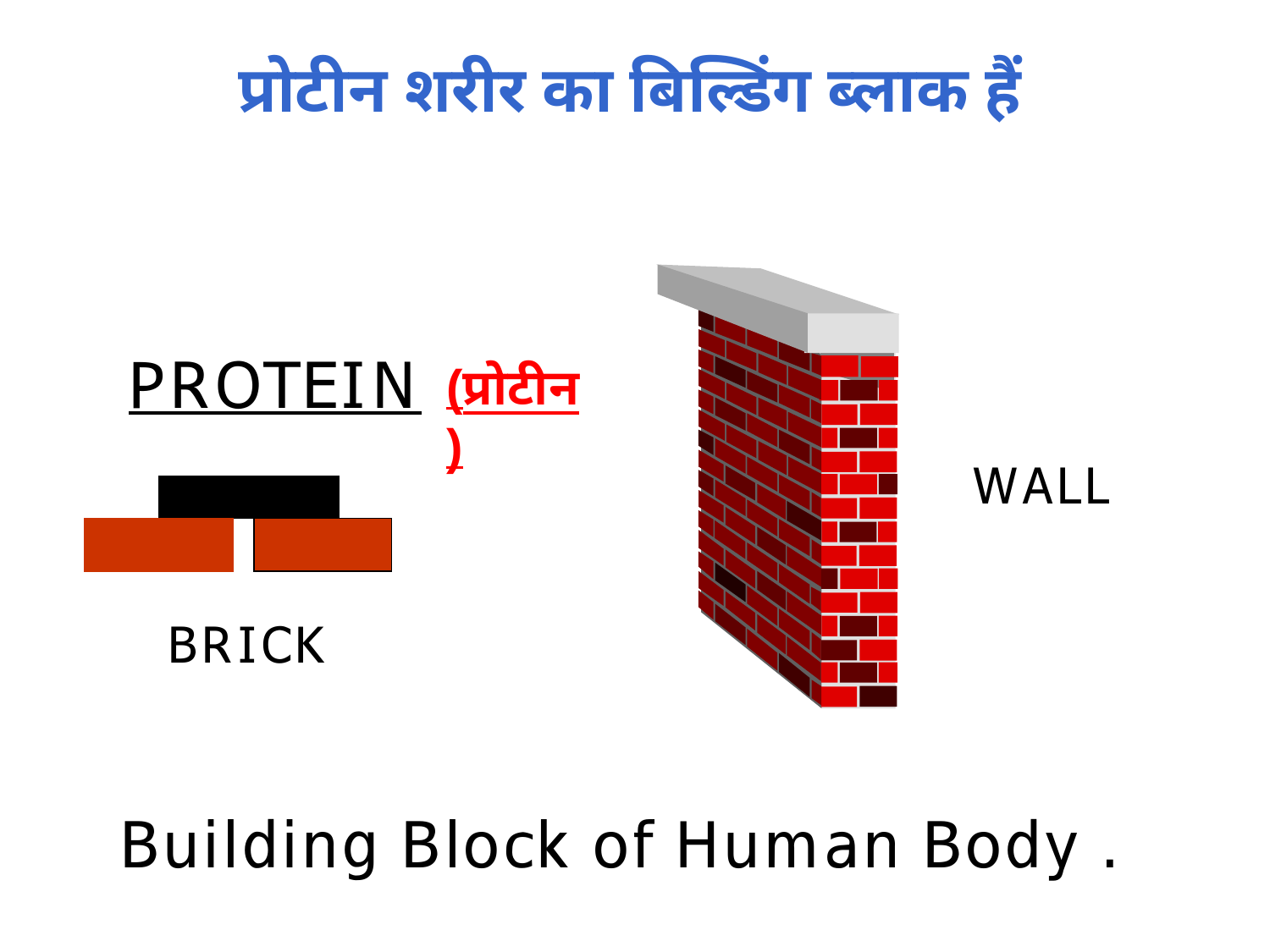

प्रोटीन शरीर का बिल्डिंग ब्लाक हैं

PROTEIN
(प्रोटीन)
WALL

BRICK
Building Block of Human Body .